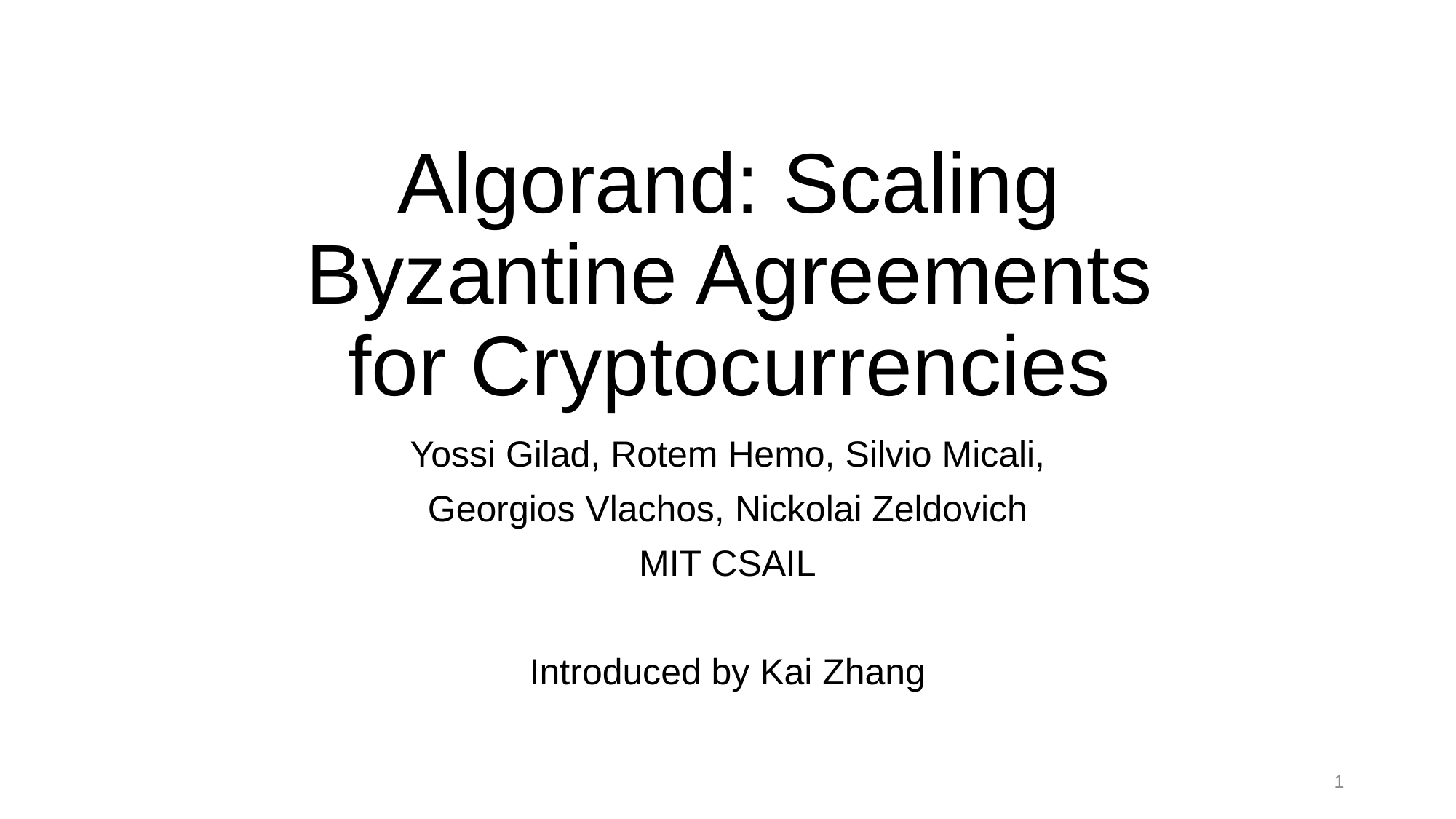

# Algorand: Scaling Byzantine Agreements for Cryptocurrencies
Yossi Gilad, Rotem Hemo, Silvio Micali,
Georgios Vlachos, Nickolai Zeldovich
MIT CSAIL

Introduced by Kai Zhang
1